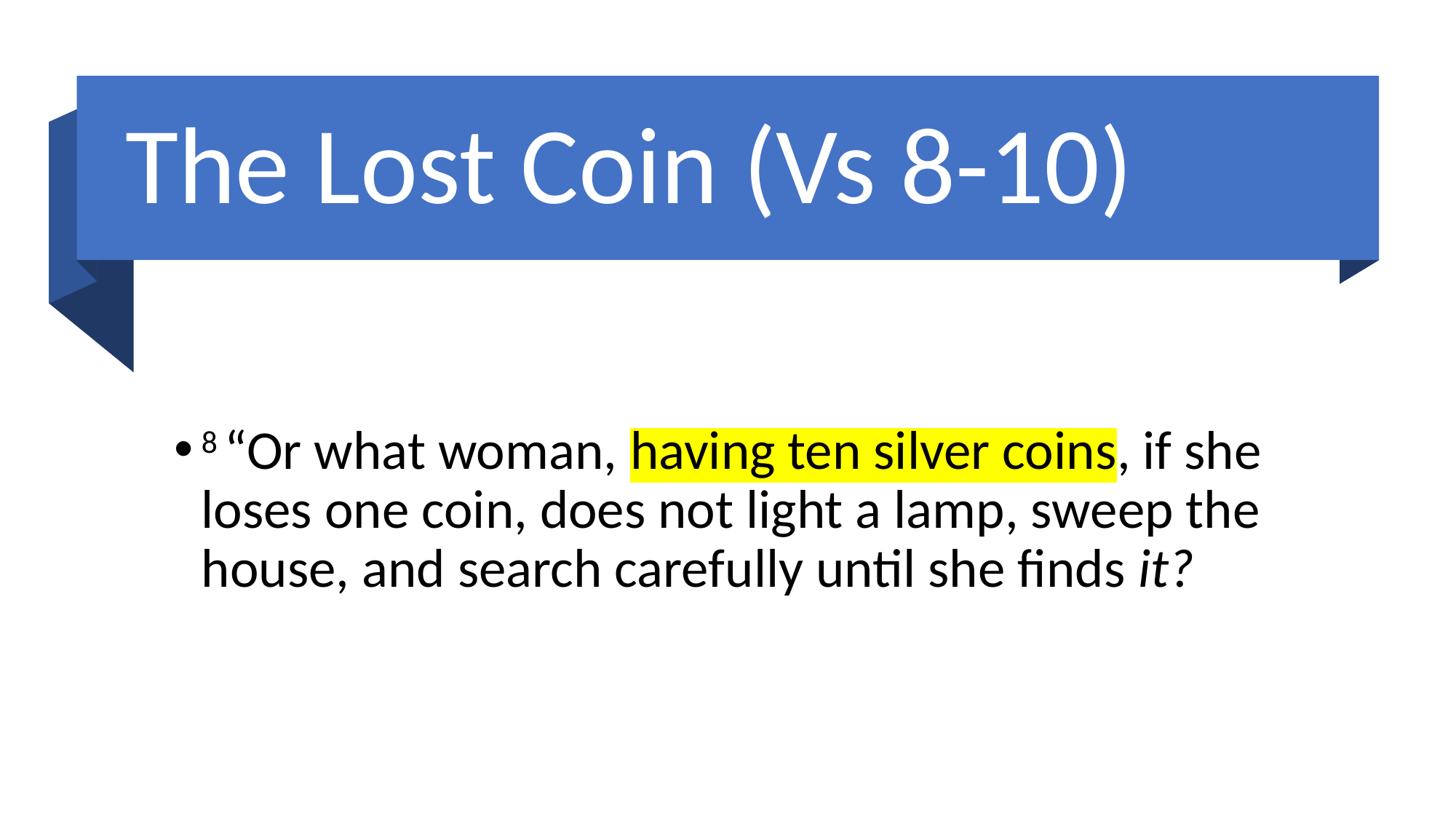

# The Lost Coin (Vs 8-10)

8 “Or what woman, having ten silver coins, if she loses one coin, does not light a lamp, sweep the house, and search carefully until she finds it?